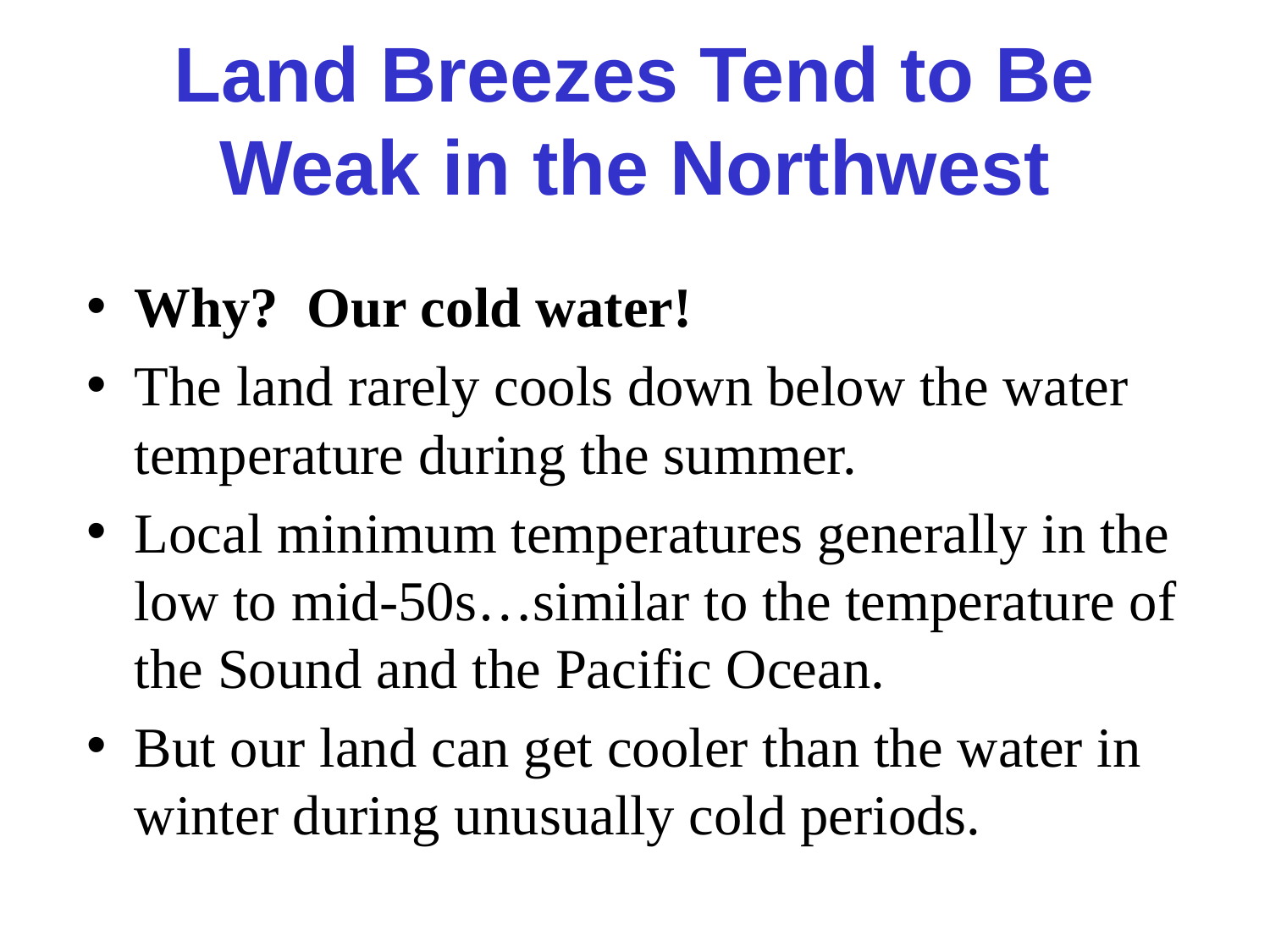

# Land Breezes Tend to Be Weak in the Northwest
Why?  Our cold water!
The land rarely cools down below the water temperature during the summer.
Local minimum temperatures generally in the low to mid-50s…similar to the temperature of the Sound and the Pacific Ocean.
But our land can get cooler than the water in winter during unusually cold periods.